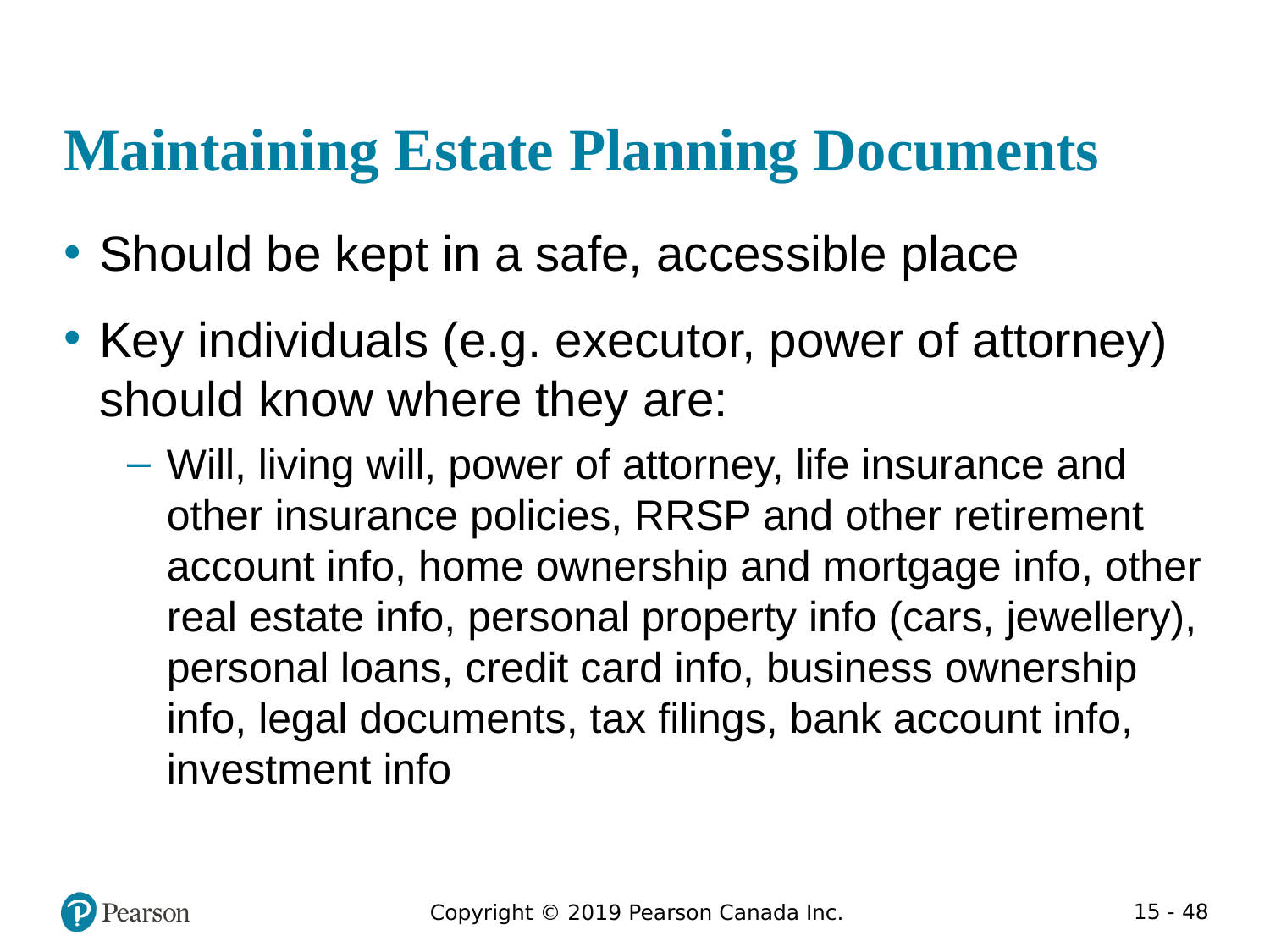

# Maintaining Estate Planning Documents
Should be kept in a safe, accessible place
Key individuals (e.g. executor, power of attorney) should know where they are:
Will, living will, power of attorney, life insurance and other insurance policies, RRSP and other retirement account info, home ownership and mortgage info, other real estate info, personal property info (cars, jewellery), personal loans, credit card info, business ownership info, legal documents, tax filings, bank account info, investment info